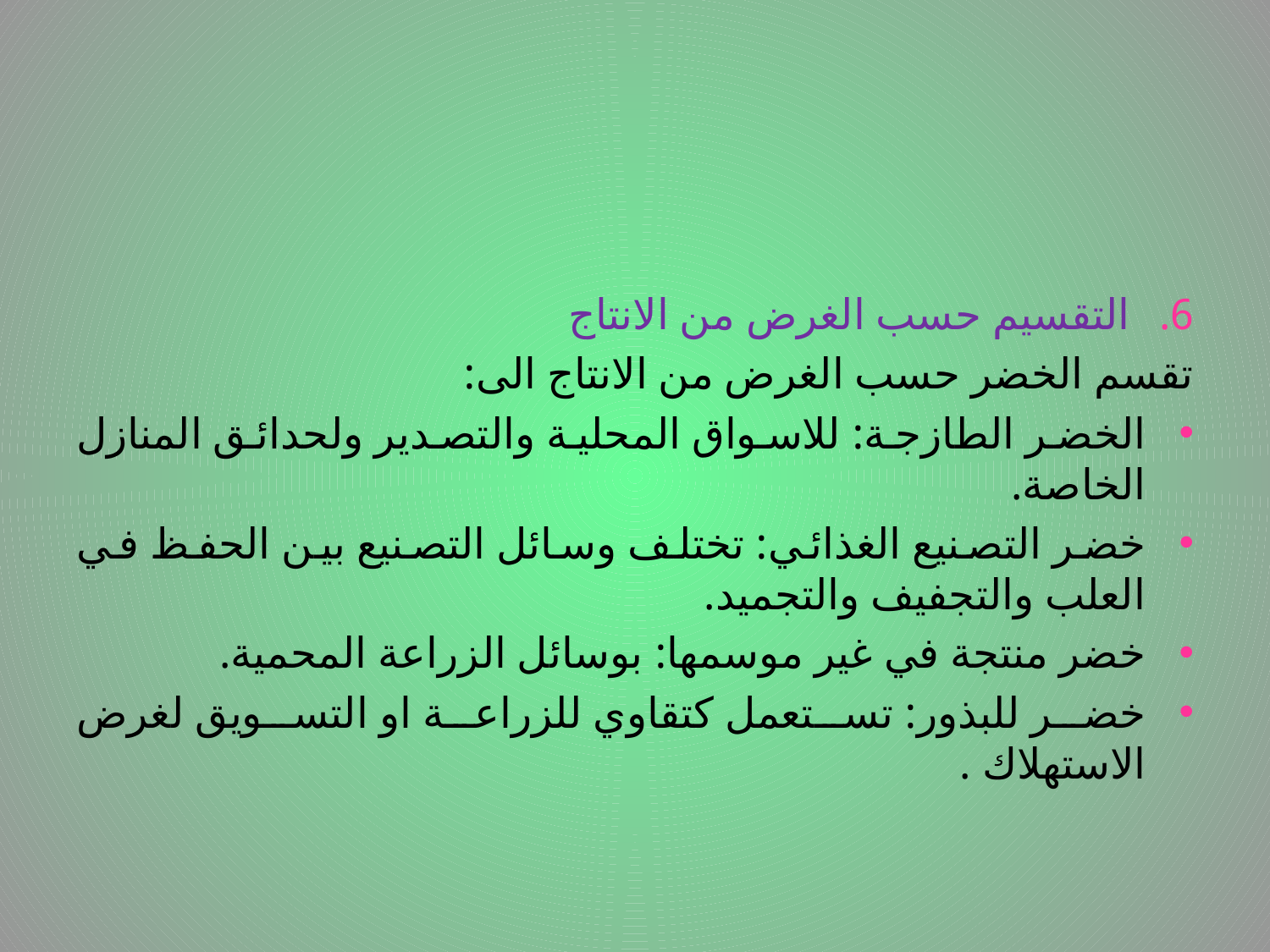

التقسيم حسب الغرض من الانتاج
تقسم الخضر حسب الغرض من الانتاج الى:
الخضر الطازجة: للاسواق المحلية والتصدير ولحدائق المنازل الخاصة.
خضر التصنيع الغذائي: تختلف وسائل التصنيع بين الحفظ في العلب والتجفيف والتجميد.
خضر منتجة في غير موسمها: بوسائل الزراعة المحمية.
خضر للبذور: تستعمل كتقاوي للزراعة او التسويق لغرض الاستهلاك .